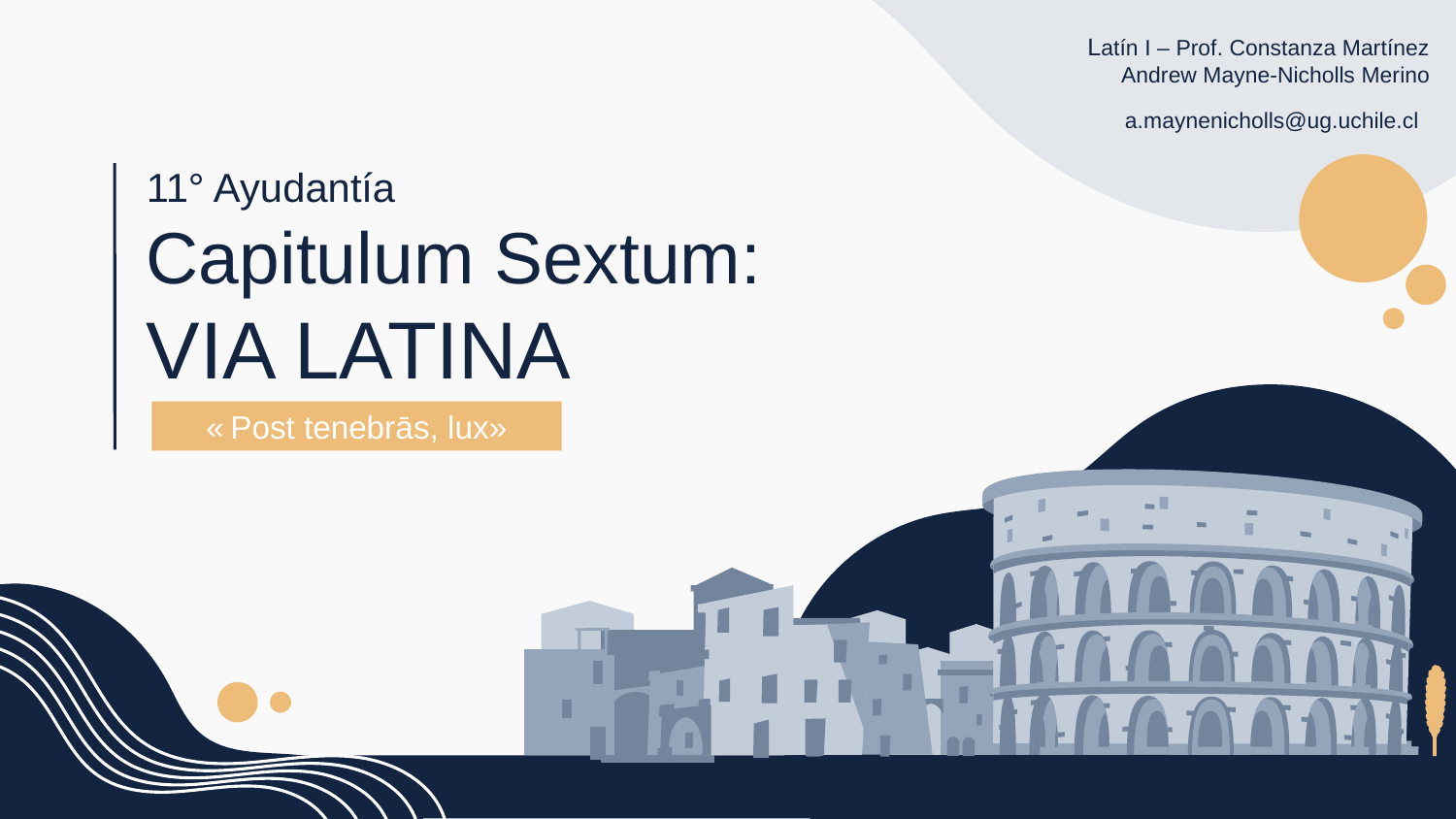

Latín I – Prof. Constanza Martínez
Andrew Mayne-Nicholls Merino
a.maynenicholls@ug.uchile.cl
# 11° Ayudantía Capitulum Sextum: VIA LATINA

«Post tenebrās, lux»